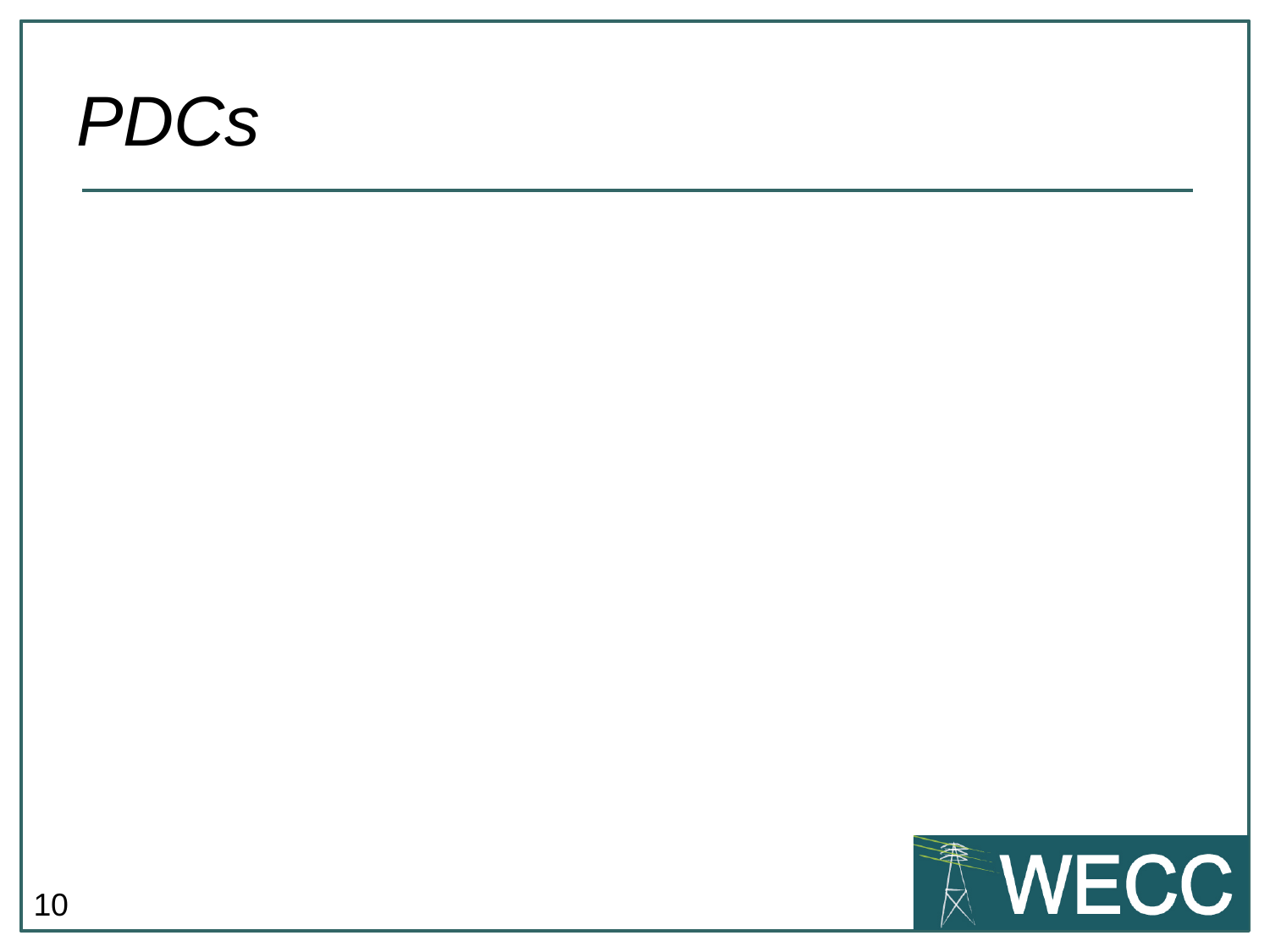

# PDCs

RC centers with PDCs				  2
BA/TO control centers with PDCs		21
Field PDCs						25
Archive/database
Storage duration and capacity:
All Data On-Line – 3 months – 20 TB
All Data Off-Line – 15 months – 100 TB
Disturbances – forever – TBD